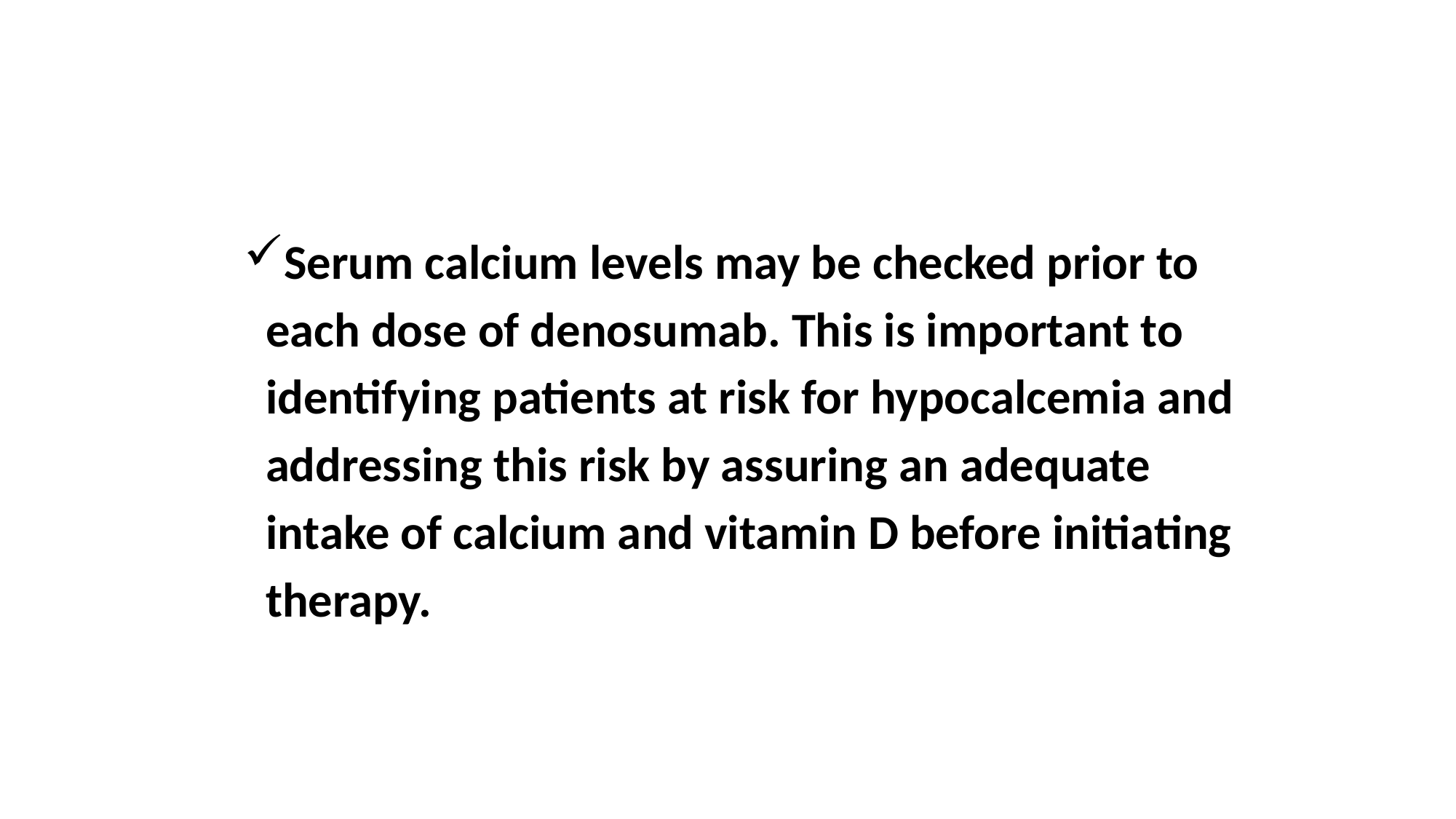

Serum calcium levels may be checked prior to
  each dose of denosumab. This is important to
  identifying patients at risk for hypocalcemia and
  addressing this risk by assuring an adequate
  intake of calcium and vitamin D before initiating
  therapy.